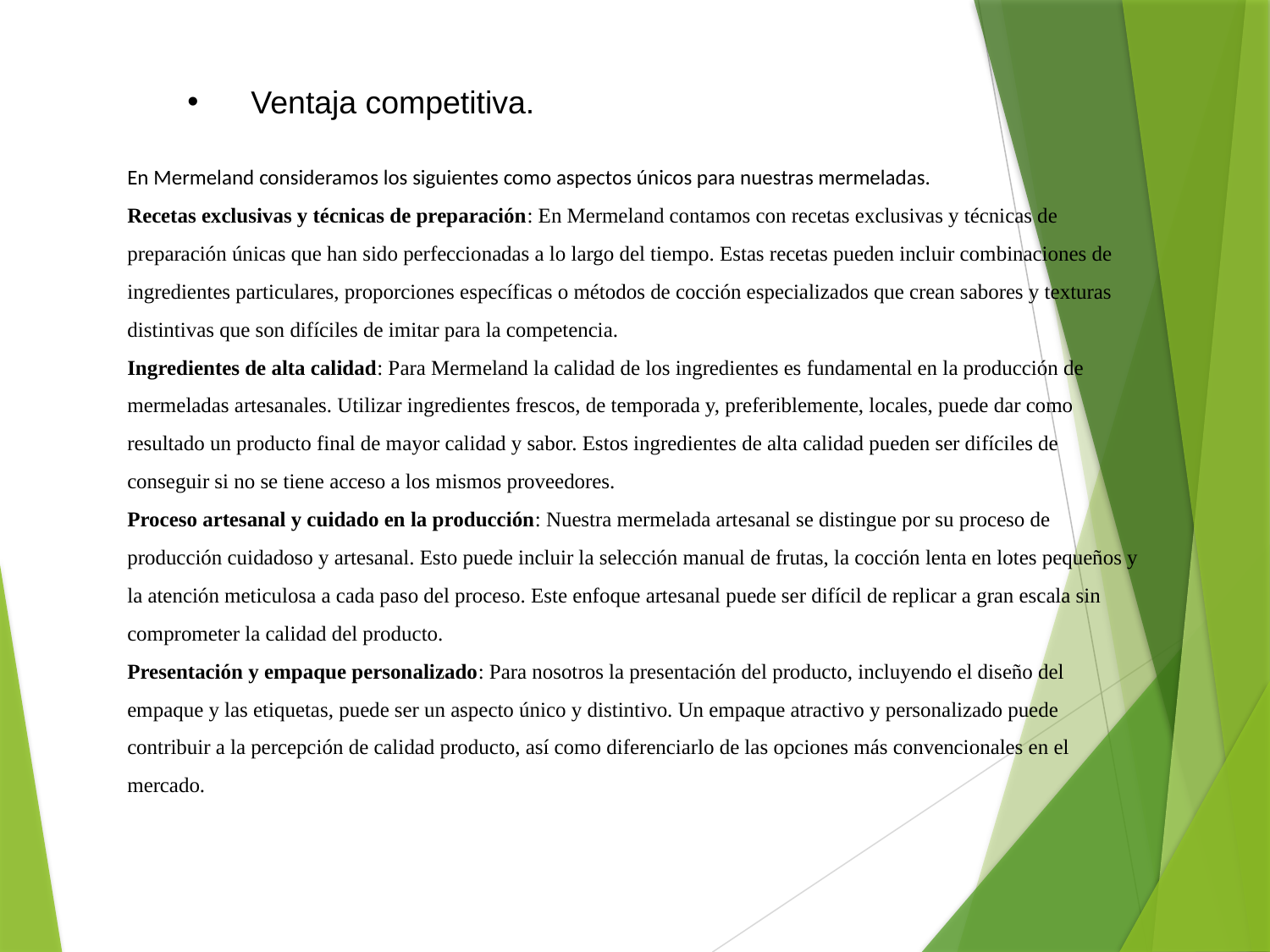

Ventaja competitiva.
En Mermeland consideramos los siguientes como aspectos únicos para nuestras mermeladas.
Recetas exclusivas y técnicas de preparación: En Mermeland contamos con recetas exclusivas y técnicas de preparación únicas que han sido perfeccionadas a lo largo del tiempo. Estas recetas pueden incluir combinaciones de ingredientes particulares, proporciones específicas o métodos de cocción especializados que crean sabores y texturas distintivas que son difíciles de imitar para la competencia.
Ingredientes de alta calidad: Para Mermeland la calidad de los ingredientes es fundamental en la producción de mermeladas artesanales. Utilizar ingredientes frescos, de temporada y, preferiblemente, locales, puede dar como resultado un producto final de mayor calidad y sabor. Estos ingredientes de alta calidad pueden ser difíciles de conseguir si no se tiene acceso a los mismos proveedores.
Proceso artesanal y cuidado en la producción: Nuestra mermelada artesanal se distingue por su proceso de producción cuidadoso y artesanal. Esto puede incluir la selección manual de frutas, la cocción lenta en lotes pequeños y la atención meticulosa a cada paso del proceso. Este enfoque artesanal puede ser difícil de replicar a gran escala sin comprometer la calidad del producto.
Presentación y empaque personalizado: Para nosotros la presentación del producto, incluyendo el diseño del empaque y las etiquetas, puede ser un aspecto único y distintivo. Un empaque atractivo y personalizado puede contribuir a la percepción de calidad producto, así como diferenciarlo de las opciones más convencionales en el mercado.